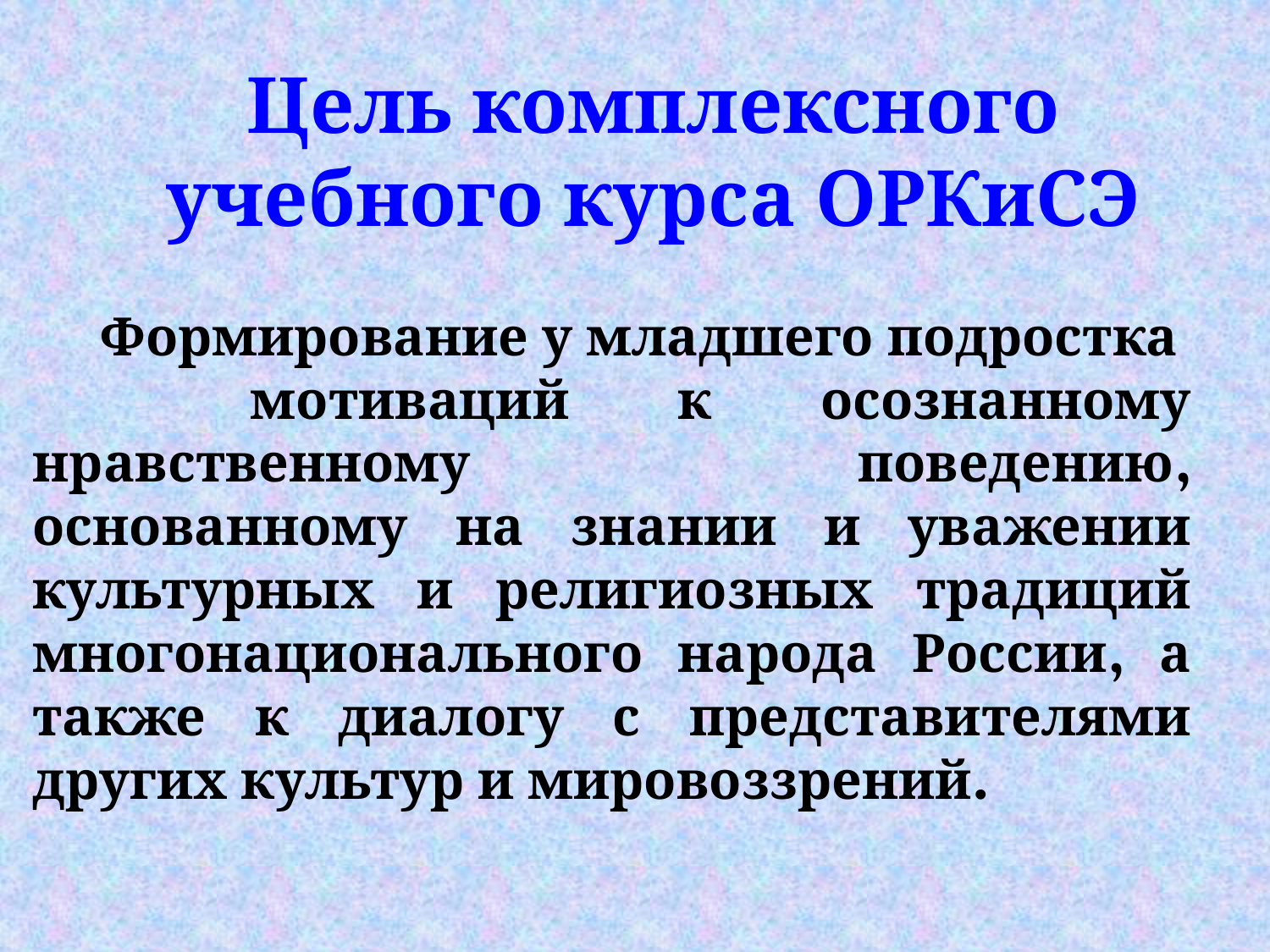

# Цель комплексного учебного курса ОРКиСЭ
     Формирование у младшего подростка    мотиваций к осознанному нравственному поведению, основанному на знании и уважении культурных и религиозных традиций многонационального народа России, а также к диалогу с представителями других культур и мировоззрений.